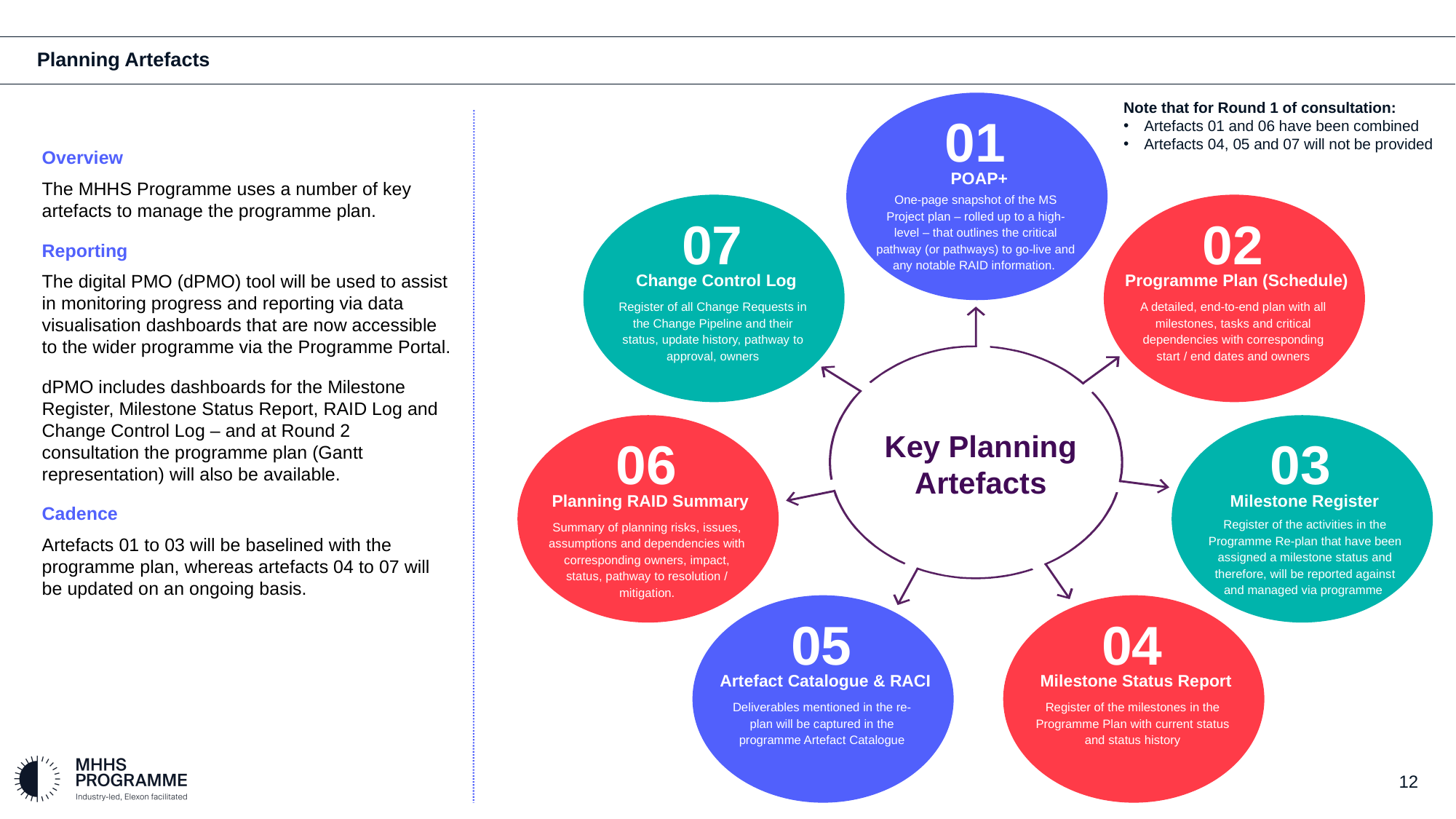

# Planning Artefacts
Note that for Round 1 of consultation:
Artefacts 01 and 06 have been combined
Artefacts 04, 05 and 07 will not be provided

01
POAP+
One-page snapshot of the MS Project plan – rolled up to a high-level – that outlines the critical pathway (or pathways) to go-live and any notable RAID information.

07
02
Change Control Log
Programme Plan (Schedule)
Register of all Change Requests in the Change Pipeline and their status, update history, pathway to approval, owners
A detailed, end-to-end plan with all milestones, tasks and critical dependencies with corresponding start / end dates and owners

Key Planning Artefacts
06
03
Planning RAID Summary
Milestone Register
Register of the activities in the Programme Re-plan that have been assigned a milestone status and therefore, will be reported against and managed via programme
Summary of planning risks, issues, assumptions and dependencies with corresponding owners, impact, status, pathway to resolution / mitigation.

05
04
Artefact Catalogue & RACI
Milestone Status Report
Deliverables mentioned in the re-plan will be captured in the programme Artefact Catalogue
Register of the milestones in the Programme Plan with current status and status history
Overview
The MHHS Programme uses a number of key artefacts to manage the programme plan.
Reporting
The digital PMO (dPMO) tool will be used to assist in monitoring progress and reporting via data visualisation dashboards that are now accessible to the wider programme via the Programme Portal.
dPMO includes dashboards for the Milestone Register, Milestone Status Report, RAID Log and Change Control Log – and at Round 2 consultation the programme plan (Gantt representation) will also be available.
Cadence
Artefacts 01 to 03 will be baselined with the programme plan, whereas artefacts 04 to 07 will be updated on an ongoing basis.

12